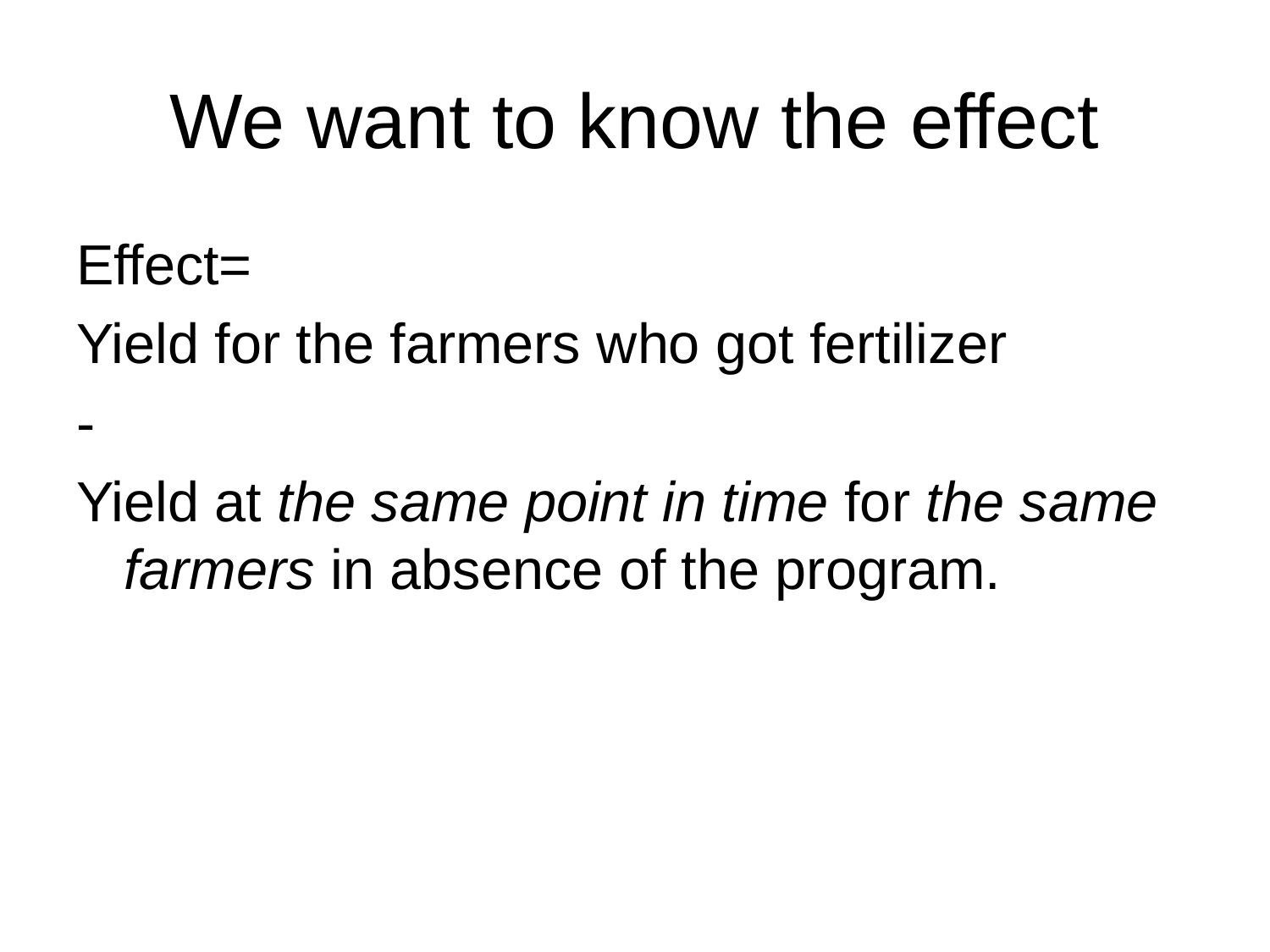

# We want to know the effect
Effect=
Yield for the farmers who got fertilizer
-
Yield at the same point in time for the same farmers in absence of the program.